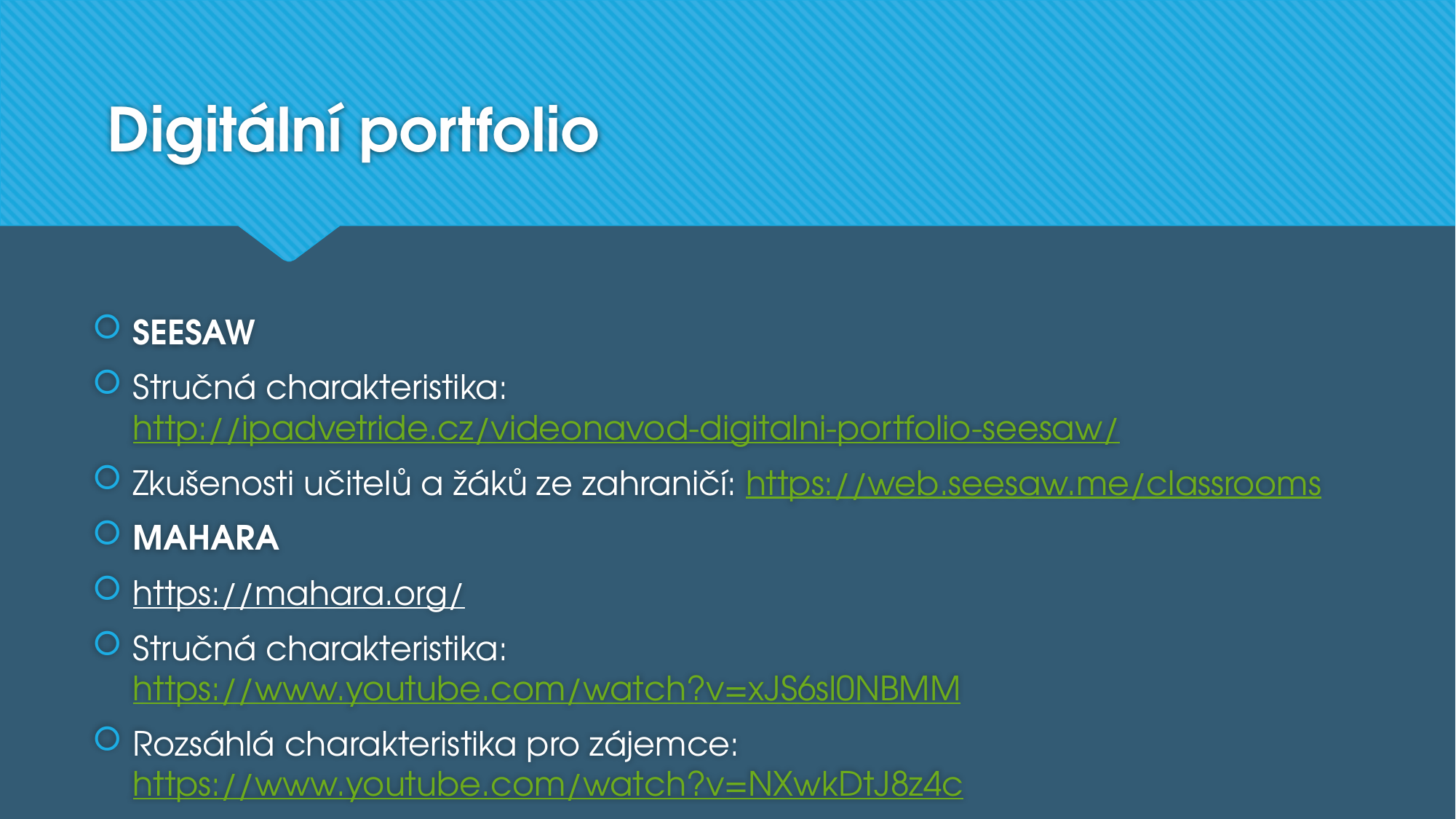

# Digitální portfolio
SEESAW
Stručná charakteristika: http://ipadvetride.cz/videonavod-digitalni-portfolio-seesaw/
Zkušenosti učitelů a žáků ze zahraničí: https://web.seesaw.me/classrooms
MAHARA
https://mahara.org/
Stručná charakteristika: https://www.youtube.com/watch?v=xJS6sI0NBMM
Rozsáhlá charakteristika pro zájemce: https://www.youtube.com/watch?v=NXwkDtJ8z4c